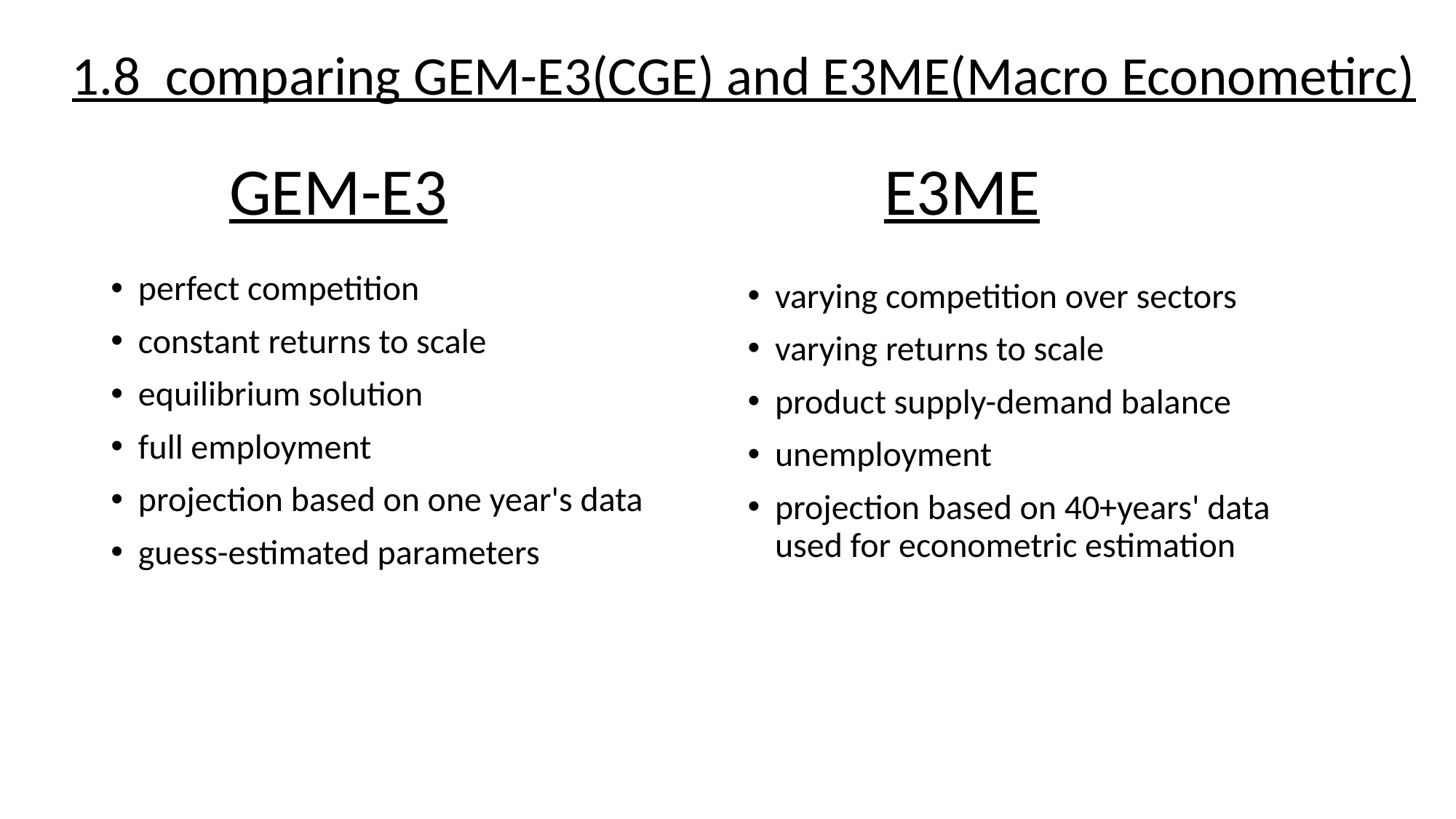

1.8  comparing GEM-E3(CGE) and E3ME(Macro Econometirc)
# GEM-E3				E3ME
perfect competition
constant returns to scale
equilibrium solution
full employment
projection based on one year's data
guess-estimated parameters
varying competition over sectors
varying returns to scale
product supply-demand balance
unemployment
projection based on 40+years' data used for econometric estimation